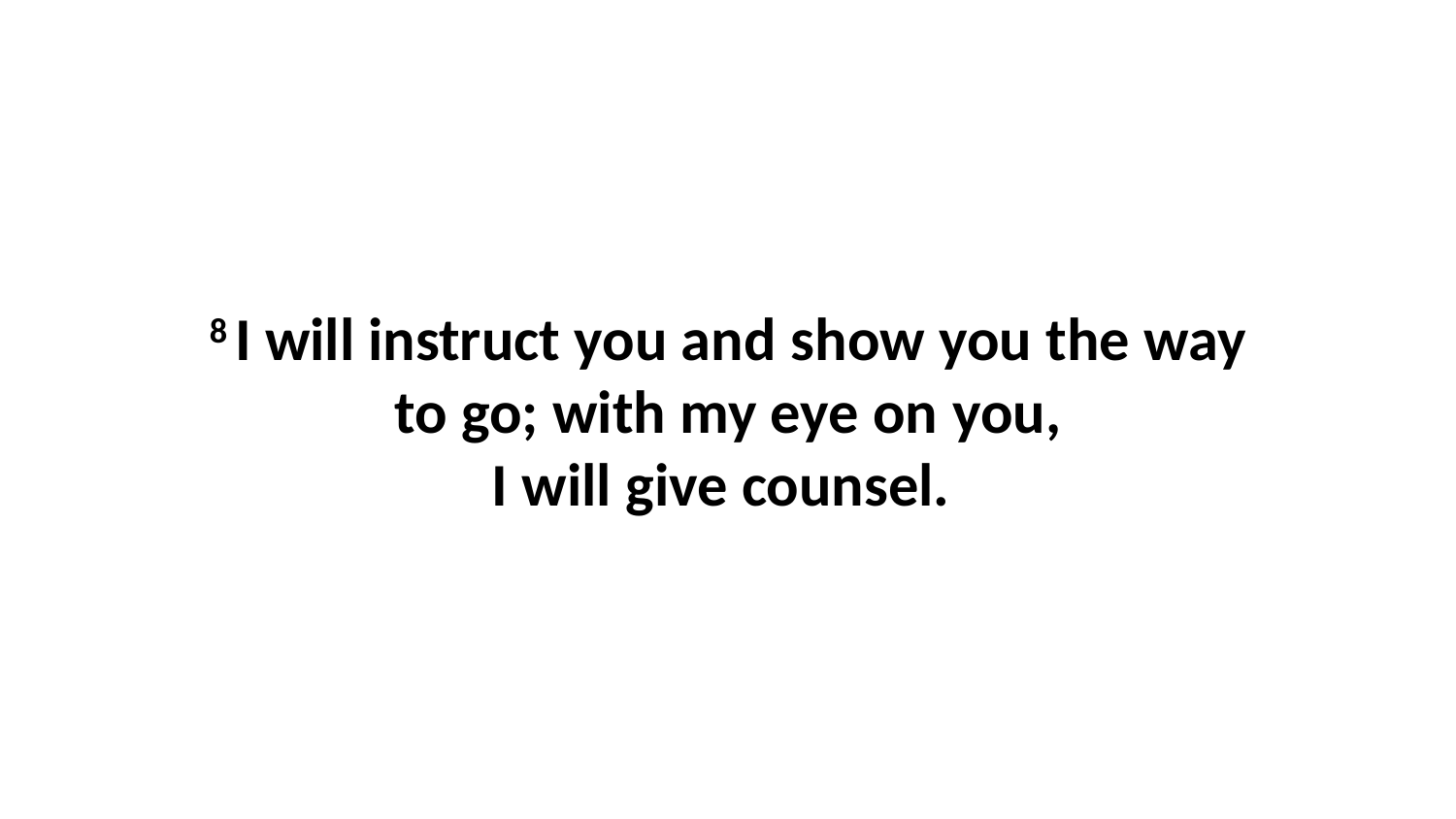

8 I will instruct you and show you the way to go; with my eye on you, I will give counsel.